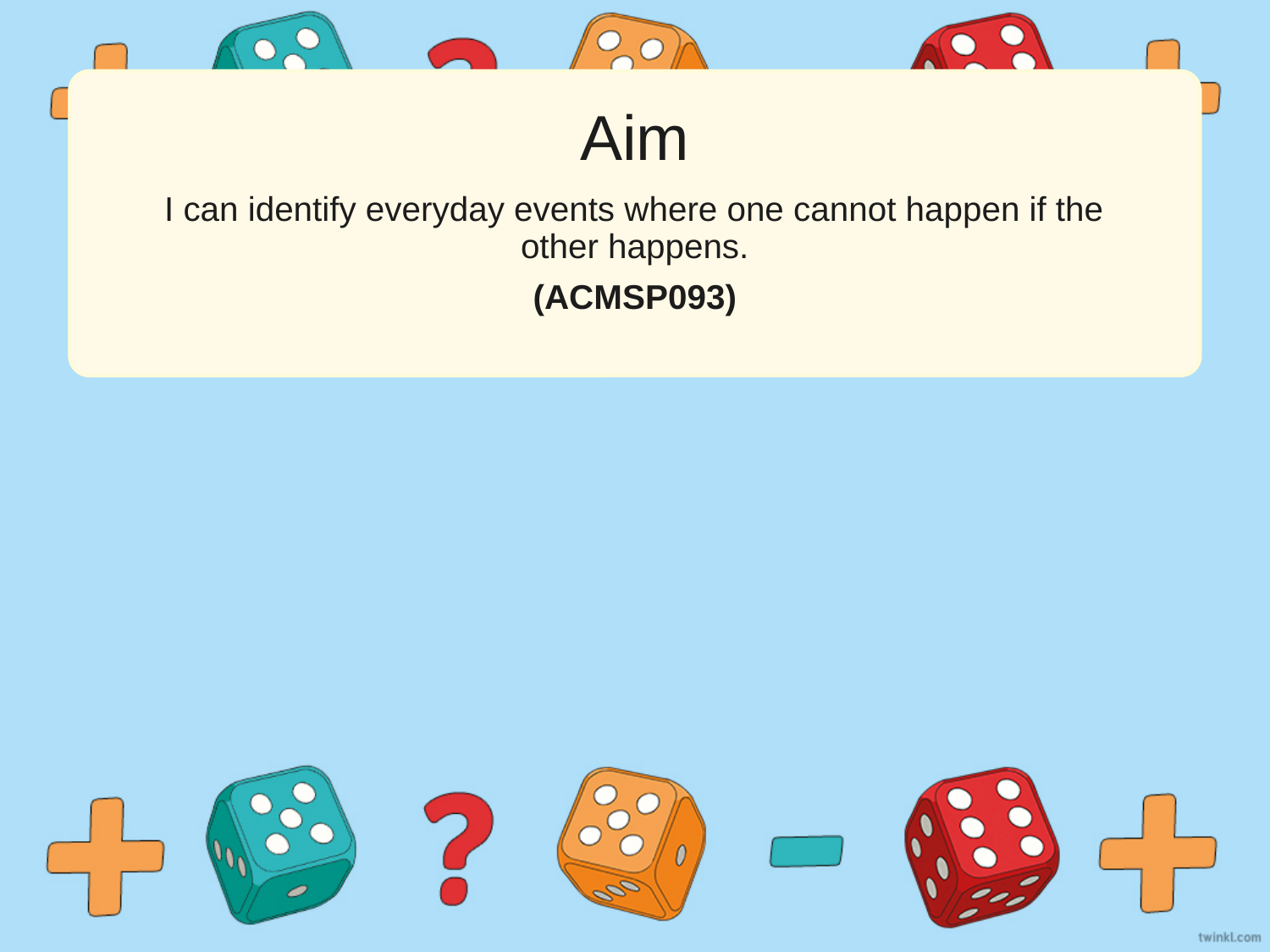

Aim
I can identify everyday events where one cannot happen if the other happens.
(ACMSP093)